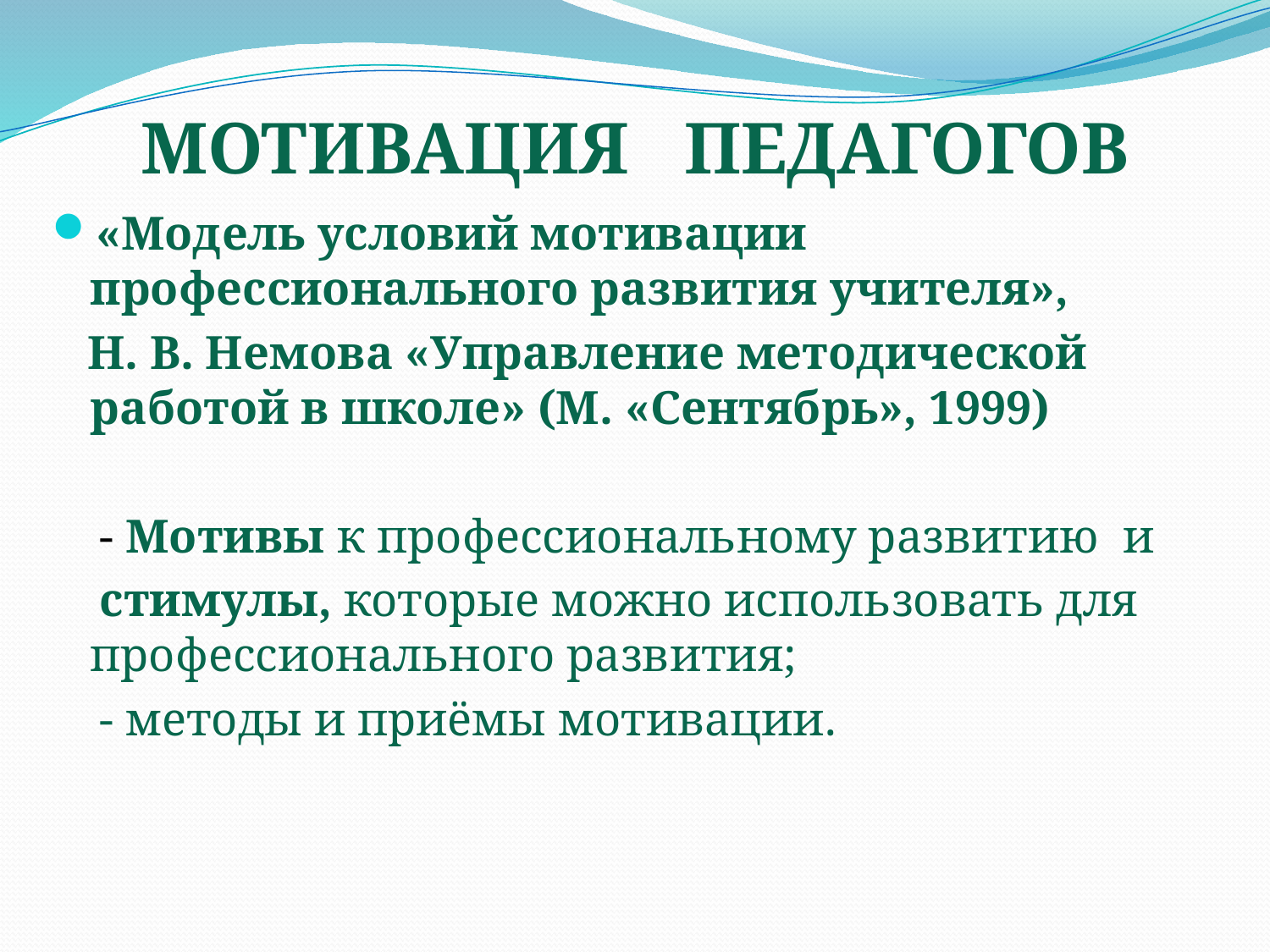

# МОТИВАЦИЯ   ПЕДАГОГОВ
«Модель условий мотивации профессионального развития учителя»,
   Н. В. Немова «Управление методической работой в школе» (М. «Сентябрь», 1999)

    - Мотивы к профессиональному развитию  и
    стимулы, которые можно использовать для профессионального развития;
    - методы и приёмы мотивации.